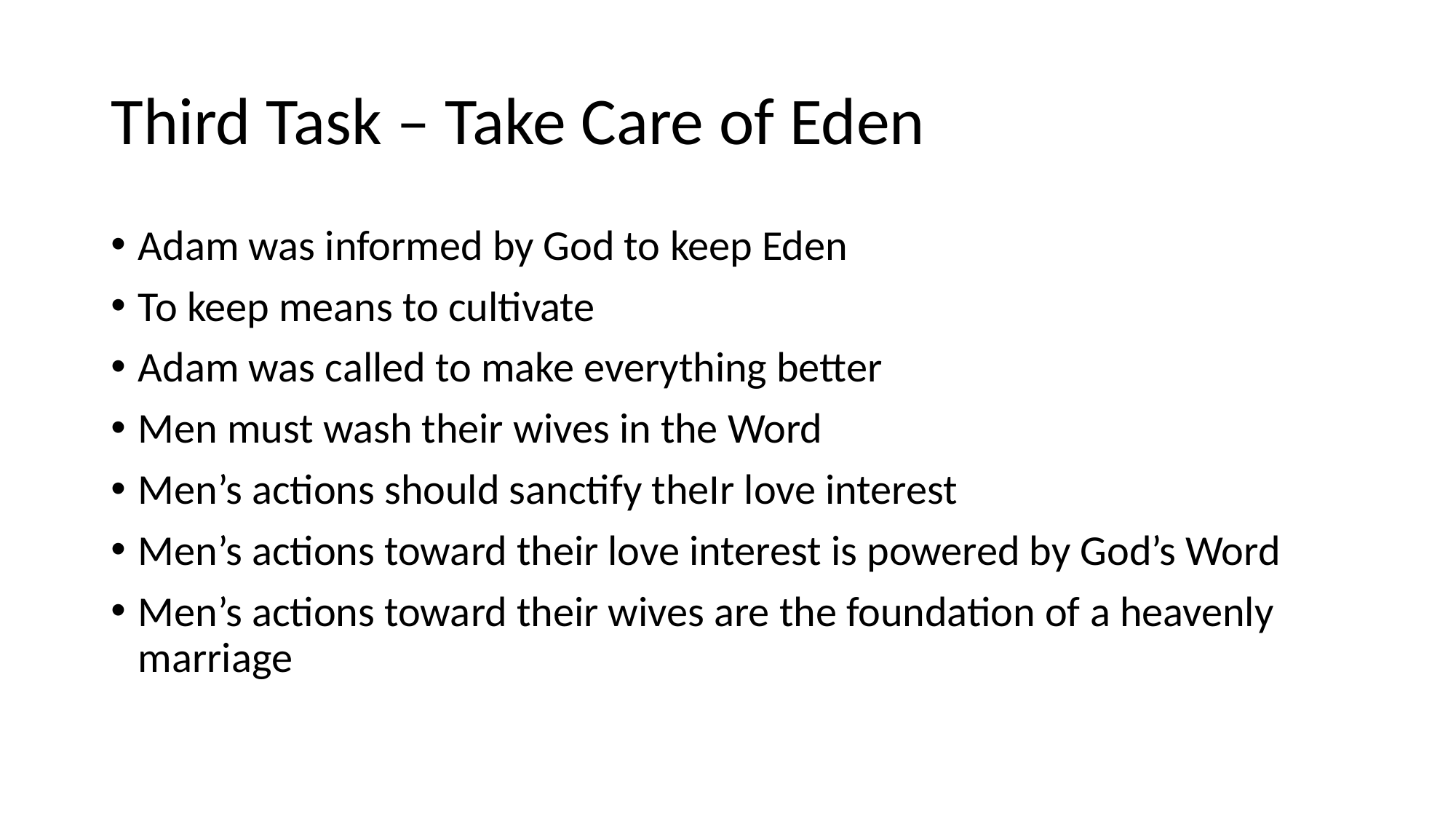

# Third Task – Take Care of Eden
Adam was informed by God to keep Eden
To keep means to cultivate
Adam was called to make everything better
Men must wash their wives in the Word
Men’s actions should sanctify theIr love interest
Men’s actions toward their love interest is powered by God’s Word
Men’s actions toward their wives are the foundation of a heavenly marriage